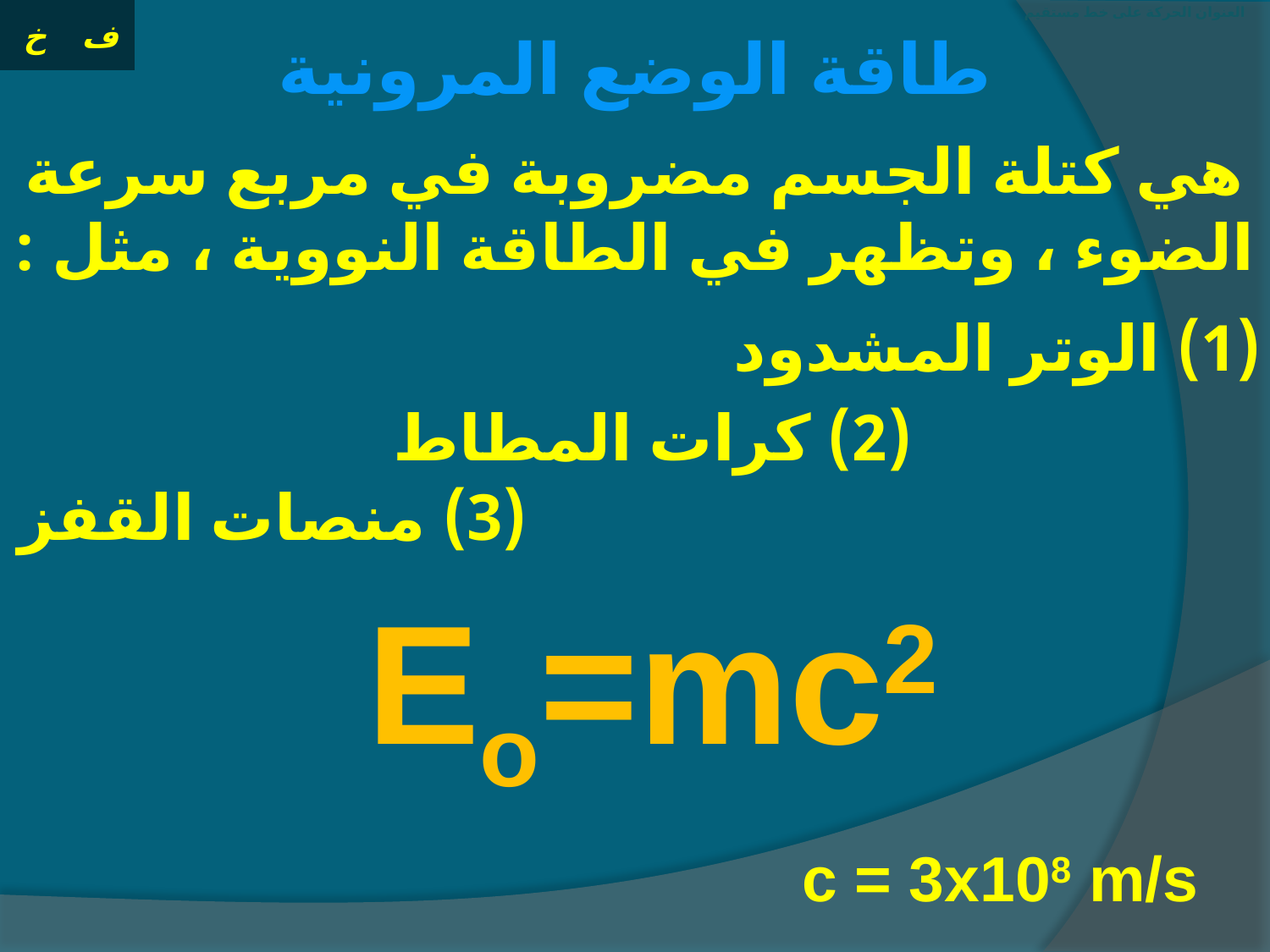

# العنوان الحركة على خط مستقيم
طاقة الوضع المرونية
هي كتلة الجسم مضروبة في مربع سرعة الضوء ، وتظهر في الطاقة النووية ، مثل :
(1) الوتر المشدود
(2) كرات المطاط
(3) منصات القفز
Eo=mc2
c = 3x108 m/s